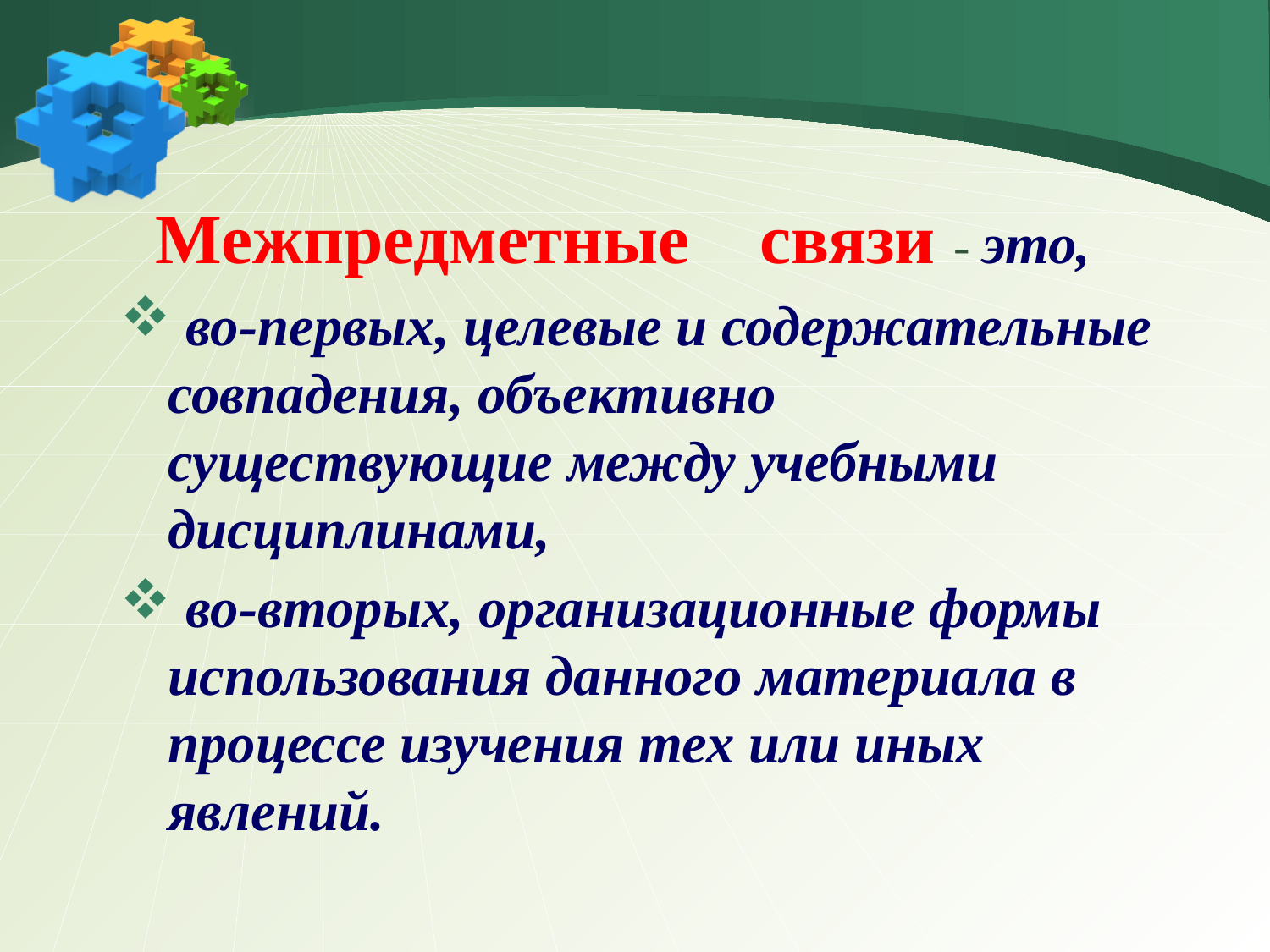

Межпредметные    связи - это,
 во-первых, целевые и содержательные совпадения, объективно существующие между учебными дисциплинами,
 во-вторых, организационные формы использования данного материала в процессе изучения тех или иных явлений.